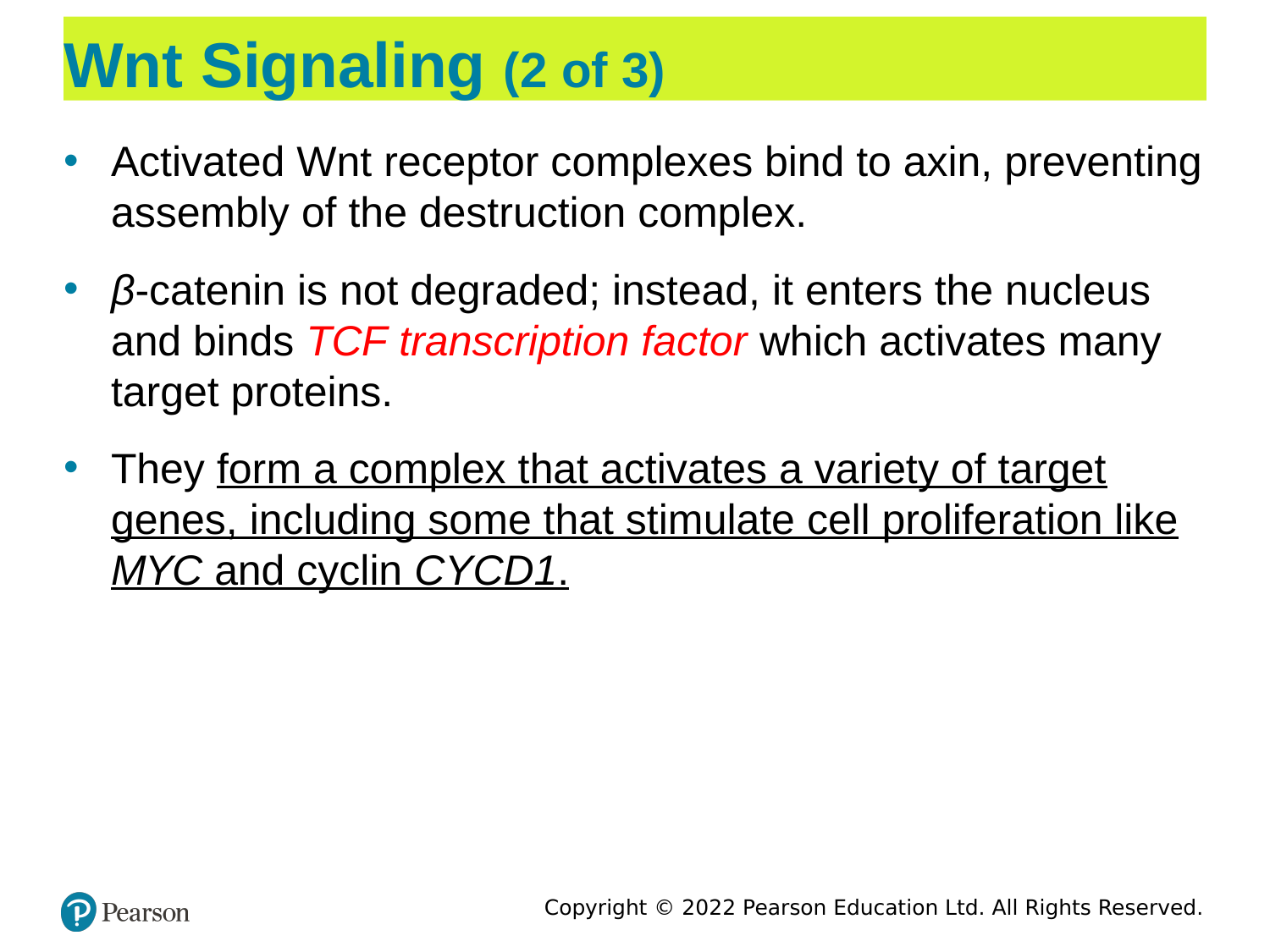

# Wnt Signaling (2 of 3)
Activated Wnt receptor complexes bind to axin, preventing assembly of the destruction complex.
β-catenin is not degraded; instead, it enters the nucleus and binds T C F transcription factor which activates many target proteins.
They form a complex that activates a variety of target genes, including some that stimulate cell proliferation like M Y C and cyclin CYCD1.